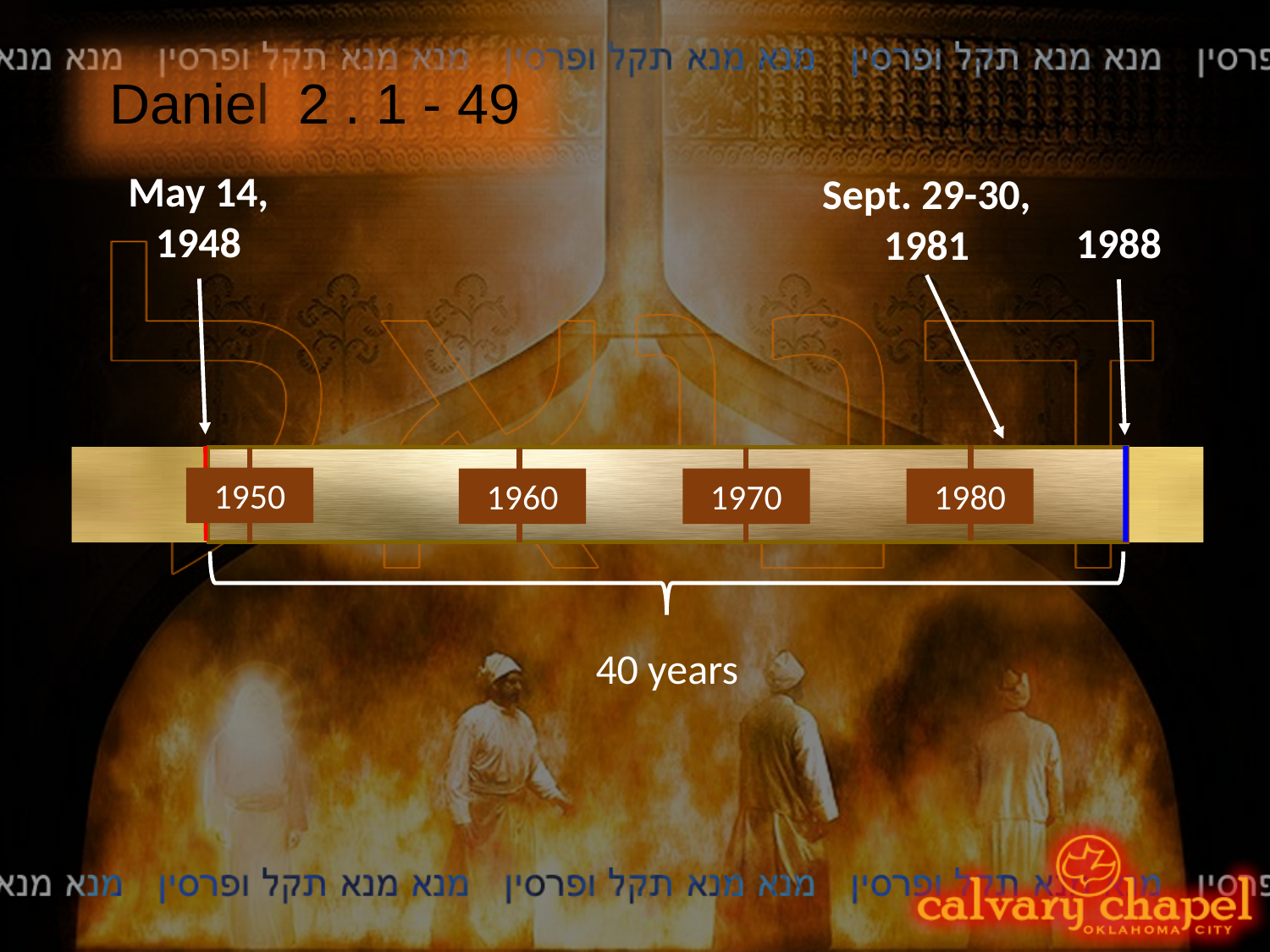

Daniel
2 . 1 - 49

May 14, 1948
Sept. 29-30, 1981
1988

1950
1960
1970
1980
40 years